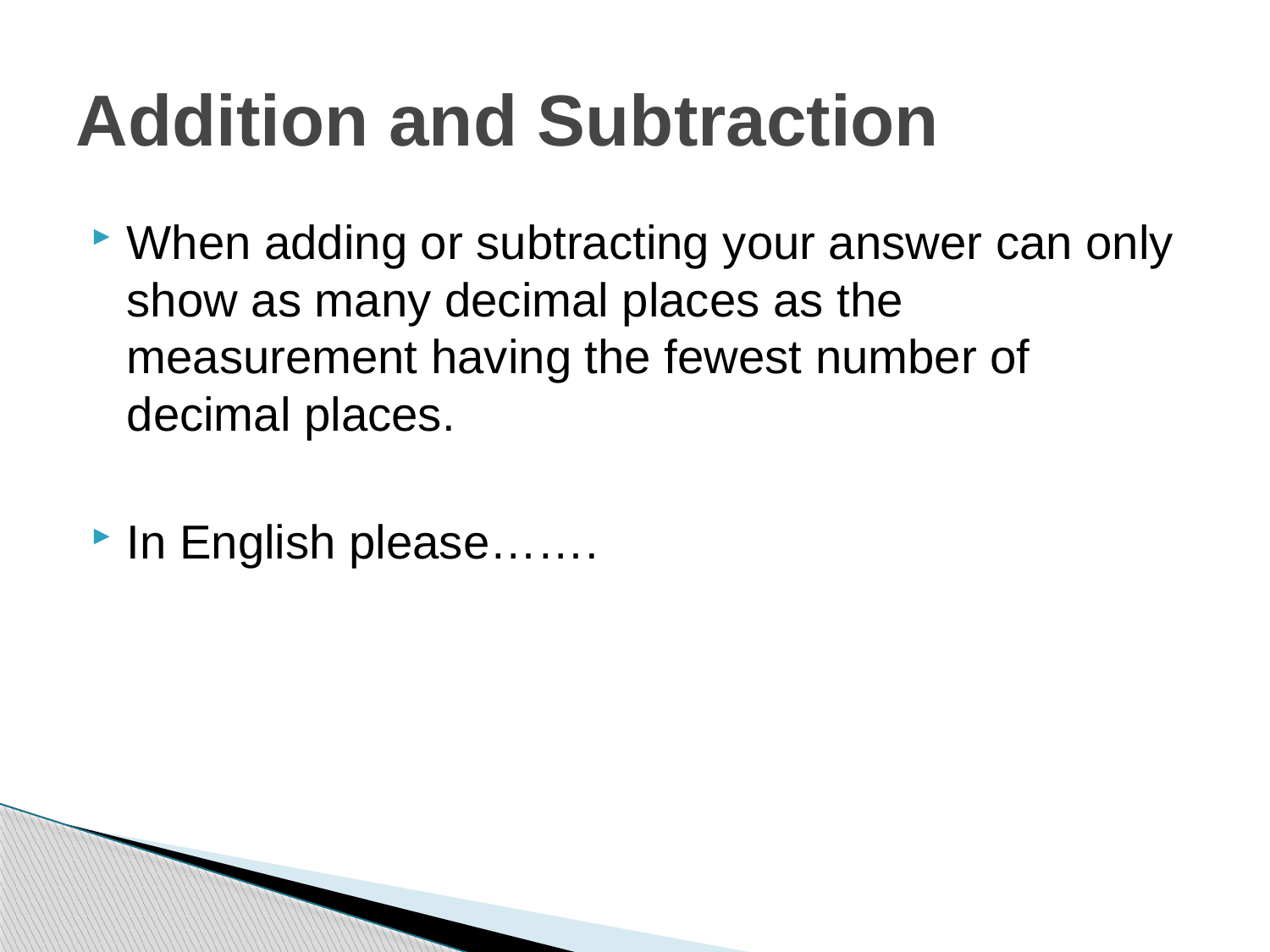

# Addition and Subtraction
When adding or subtracting your answer can only show as many decimal places as the measurement having the fewest number of decimal places.

In English please…….